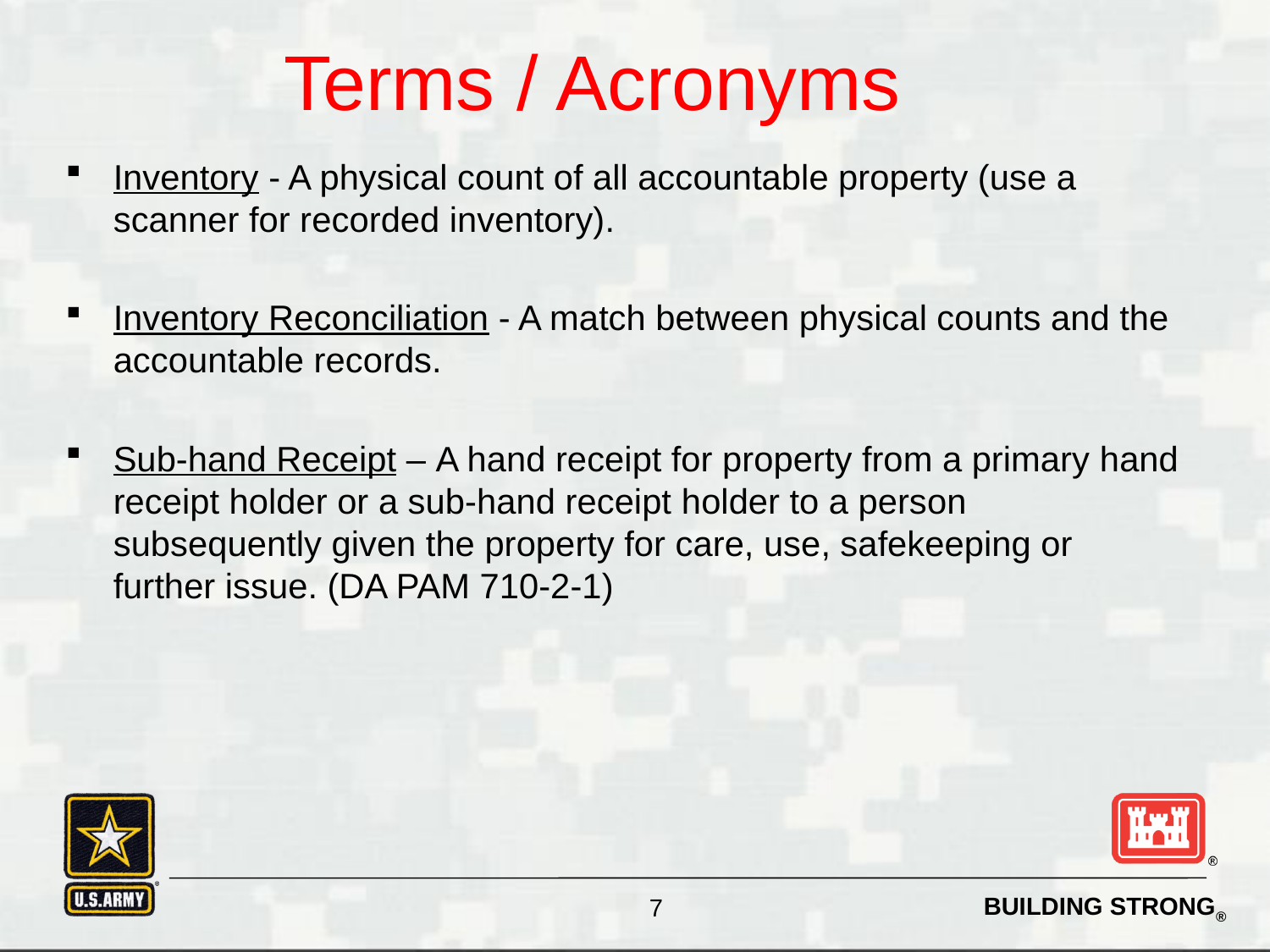

Terms / Acronyms
Inventory - A physical count of all accountable property (use a scanner for recorded inventory).

Inventory Reconciliation - A match between physical counts and the accountable records.

Sub-hand Receipt – A hand receipt for property from a primary hand receipt holder or a sub-hand receipt holder to a person subsequently given the property for care, use, safekeeping or further issue. (DA PAM 710-2-1)

7